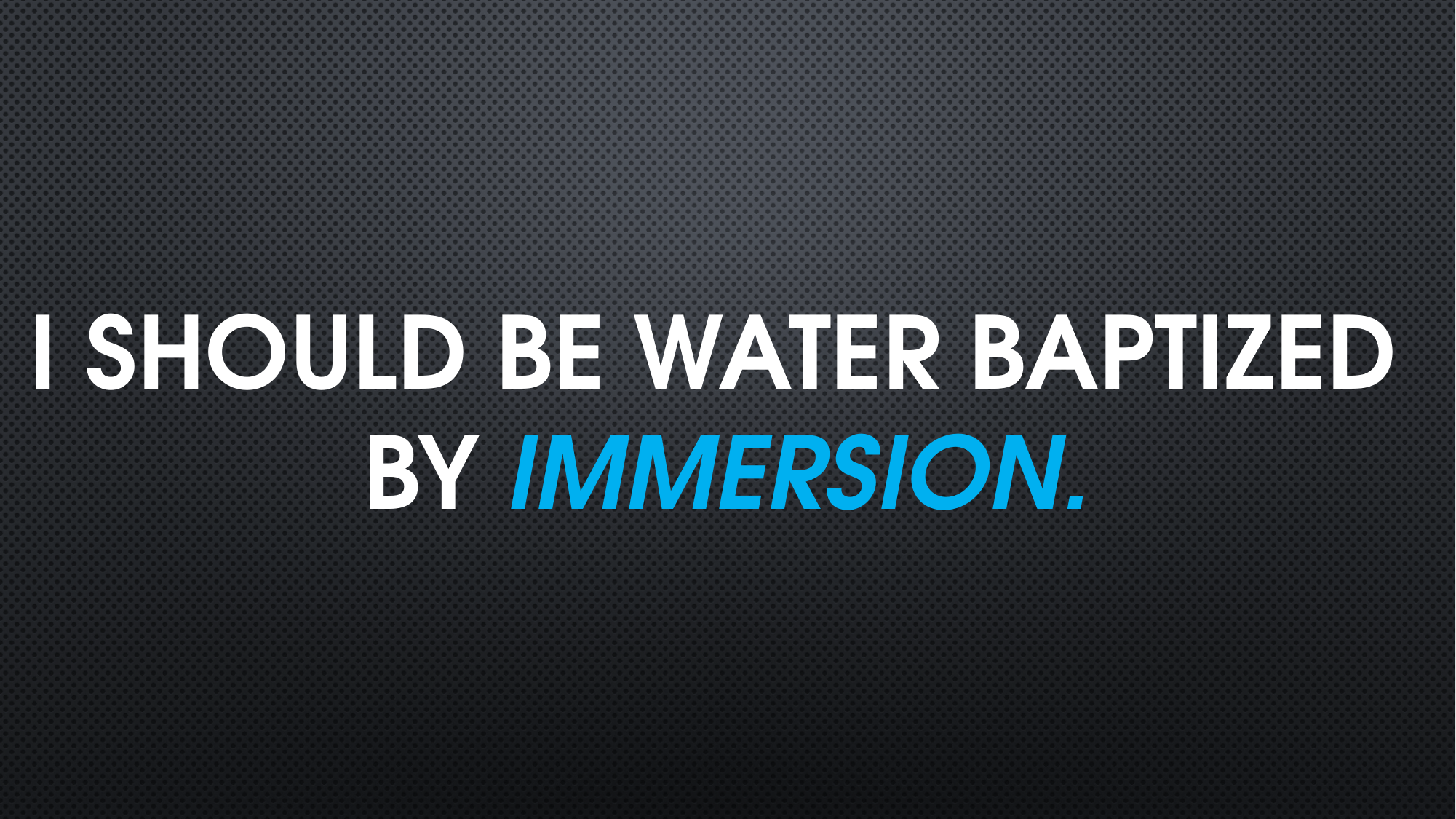

# I should be water baptized by immersion.